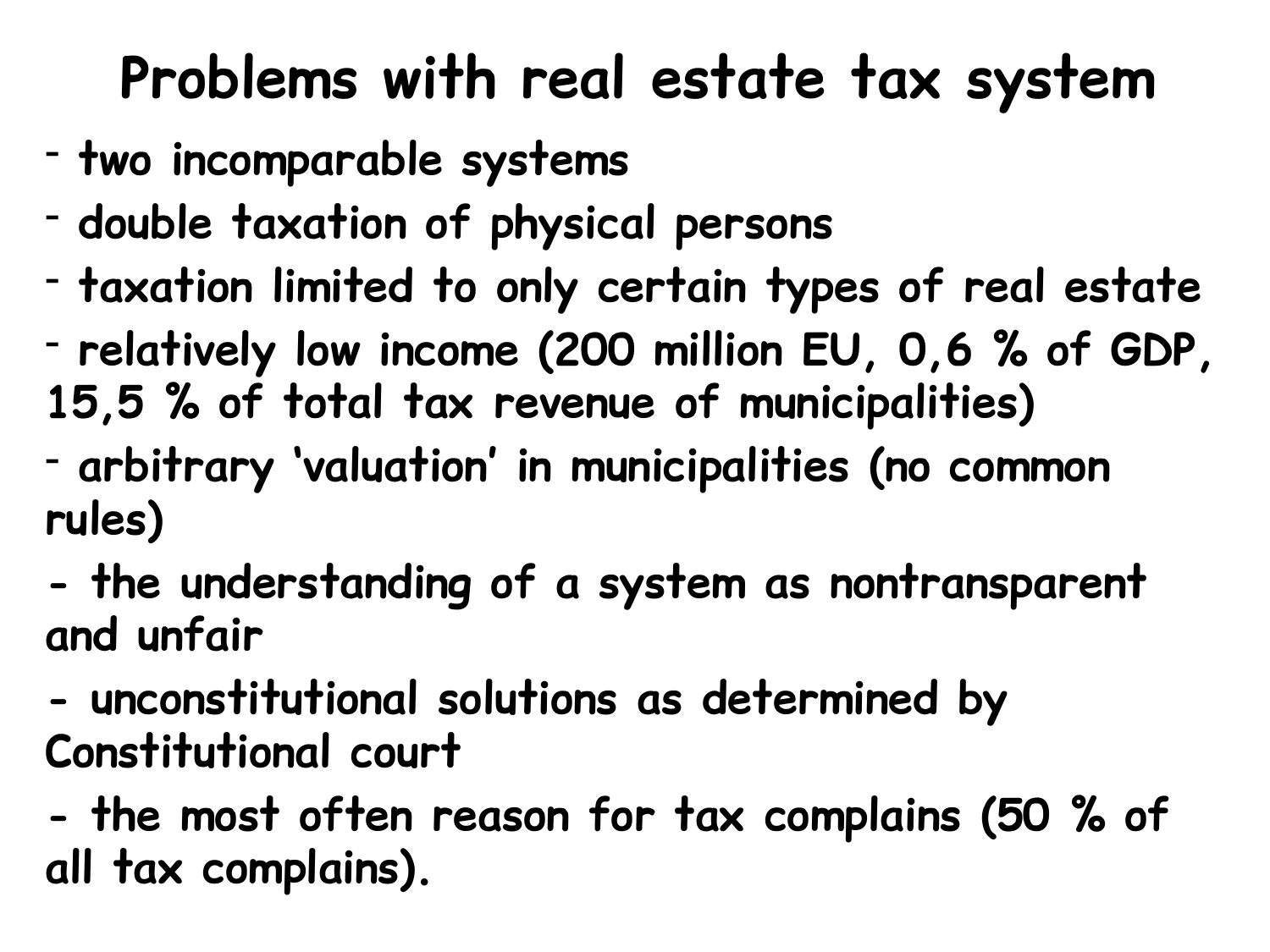

Problems with real estate tax system
 two incomparable systems
 double taxation of physical persons
 taxation limited to only certain types of real estate
 relatively low income (200 million EU, 0,6 % of GDP, 15,5 % of total tax revenue of municipalities)
 arbitrary ‘valuation’ in municipalities (no common rules)
- the understanding of a system as nontransparent and unfair
- unconstitutional solutions as determined by Constitutional court
- the most often reason for tax complains (50 % of all tax complains).